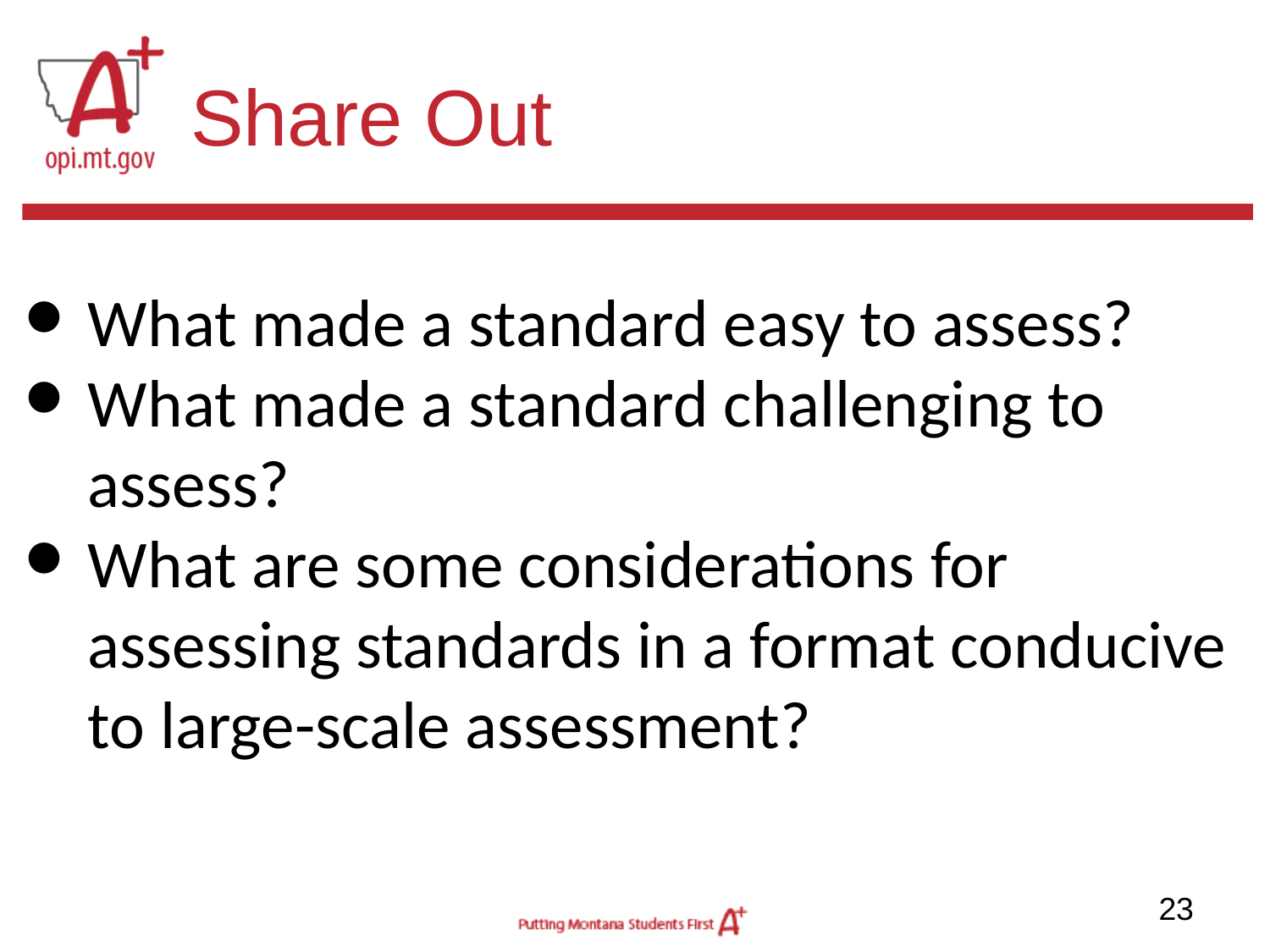

# Share Out
What made a standard easy to assess?
What made a standard challenging to assess?
What are some considerations for assessing standards in a format conducive to large-scale assessment?

23